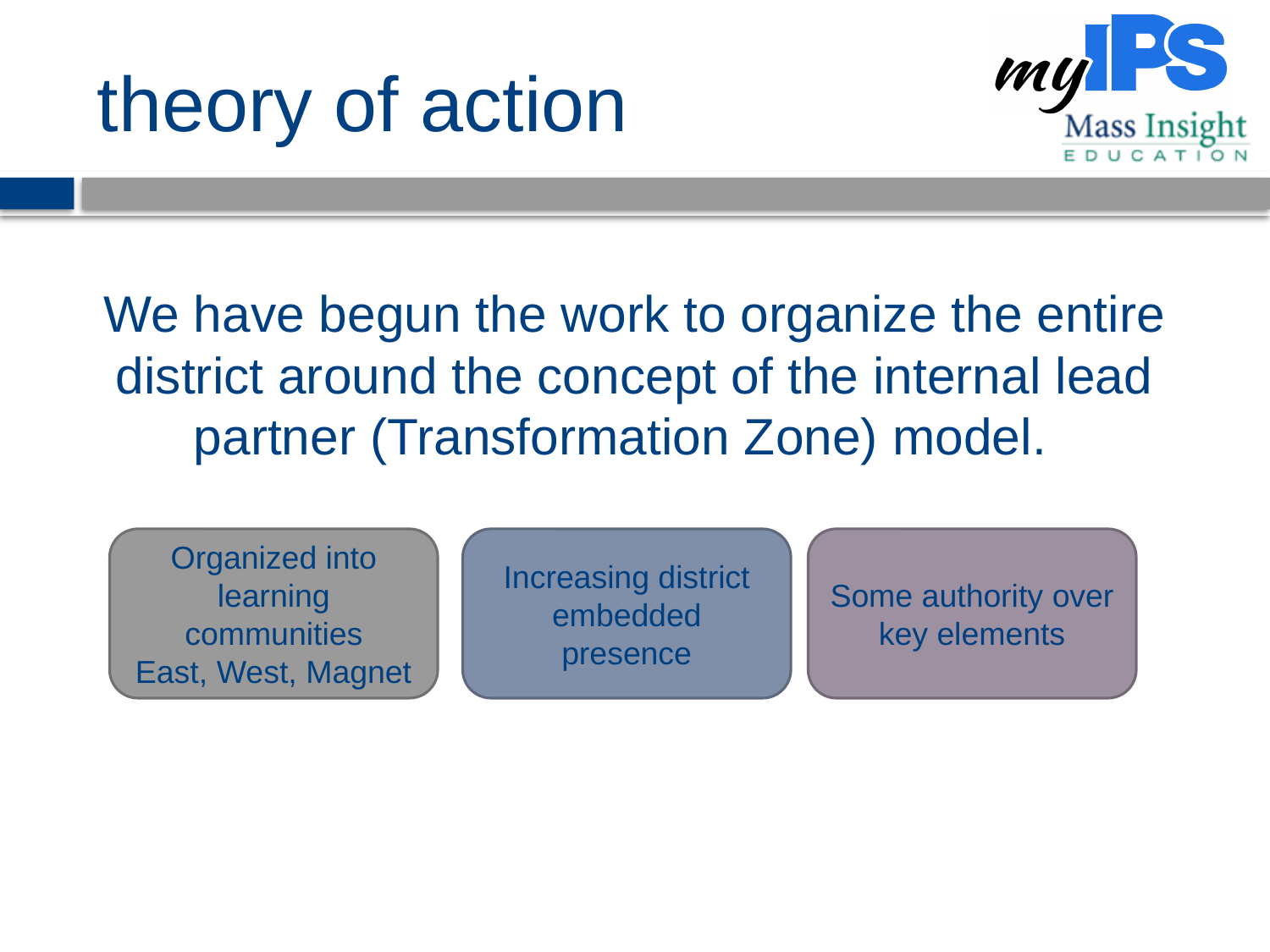

# theory of action
We have begun the work to organize the entire district around the concept of the internal lead partner (Transformation Zone) model.
Organized into learning communities
East, West, Magnet
Increasing district embedded presence
Some authority over key elements